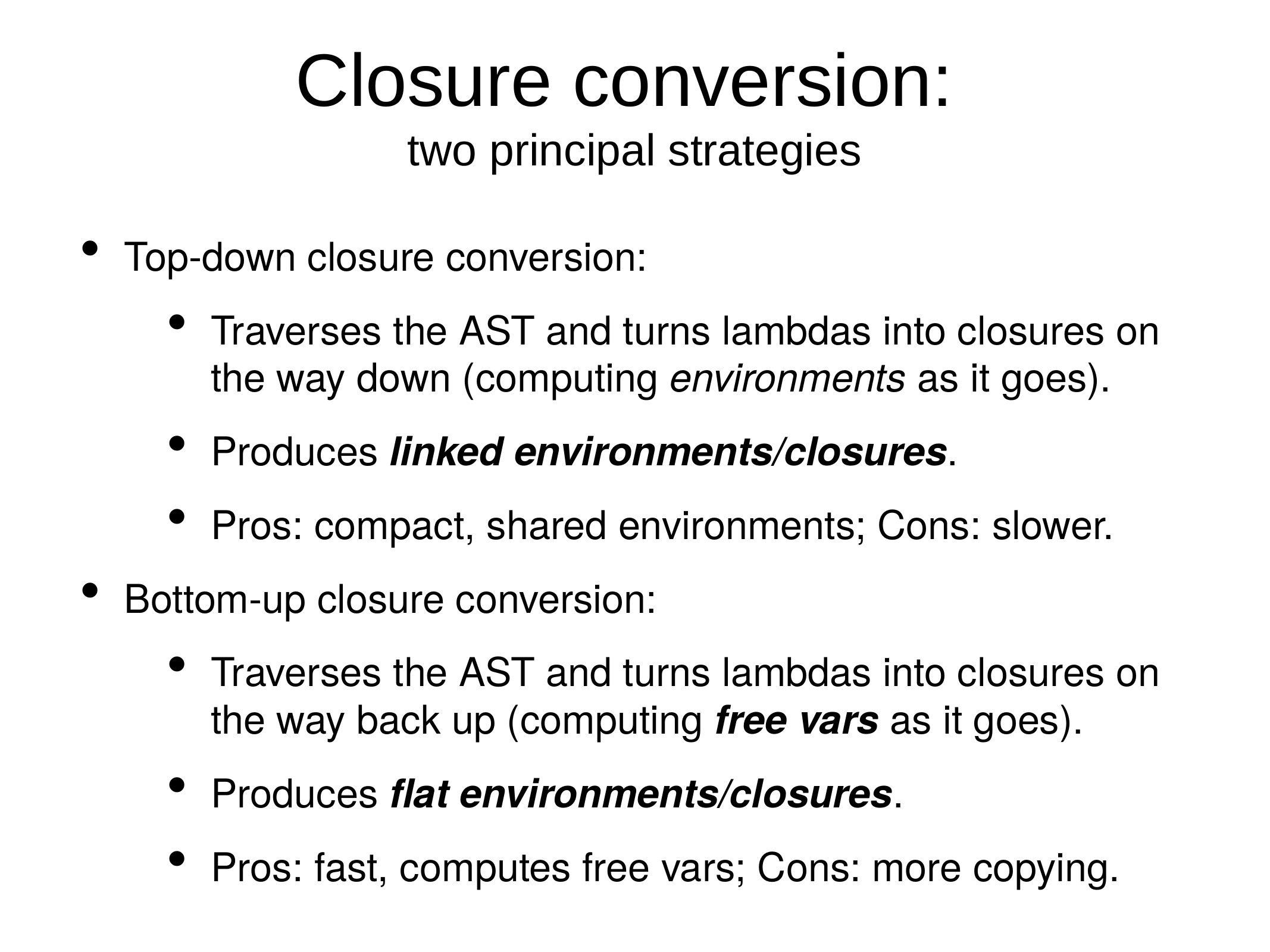

# Closure conversion:
two principal strategies
Top-down closure conversion:
Traverses the AST and turns lambdas into closures on the way down (computing environments as it goes).
Produces linked environments/closures.
Pros: compact, shared environments; Cons: slower.
Bottom-up closure conversion:
Traverses the AST and turns lambdas into closures on the way back up (computing free vars as it goes).
Produces flat environments/closures.
Pros: fast, computes free vars; Cons: more copying.